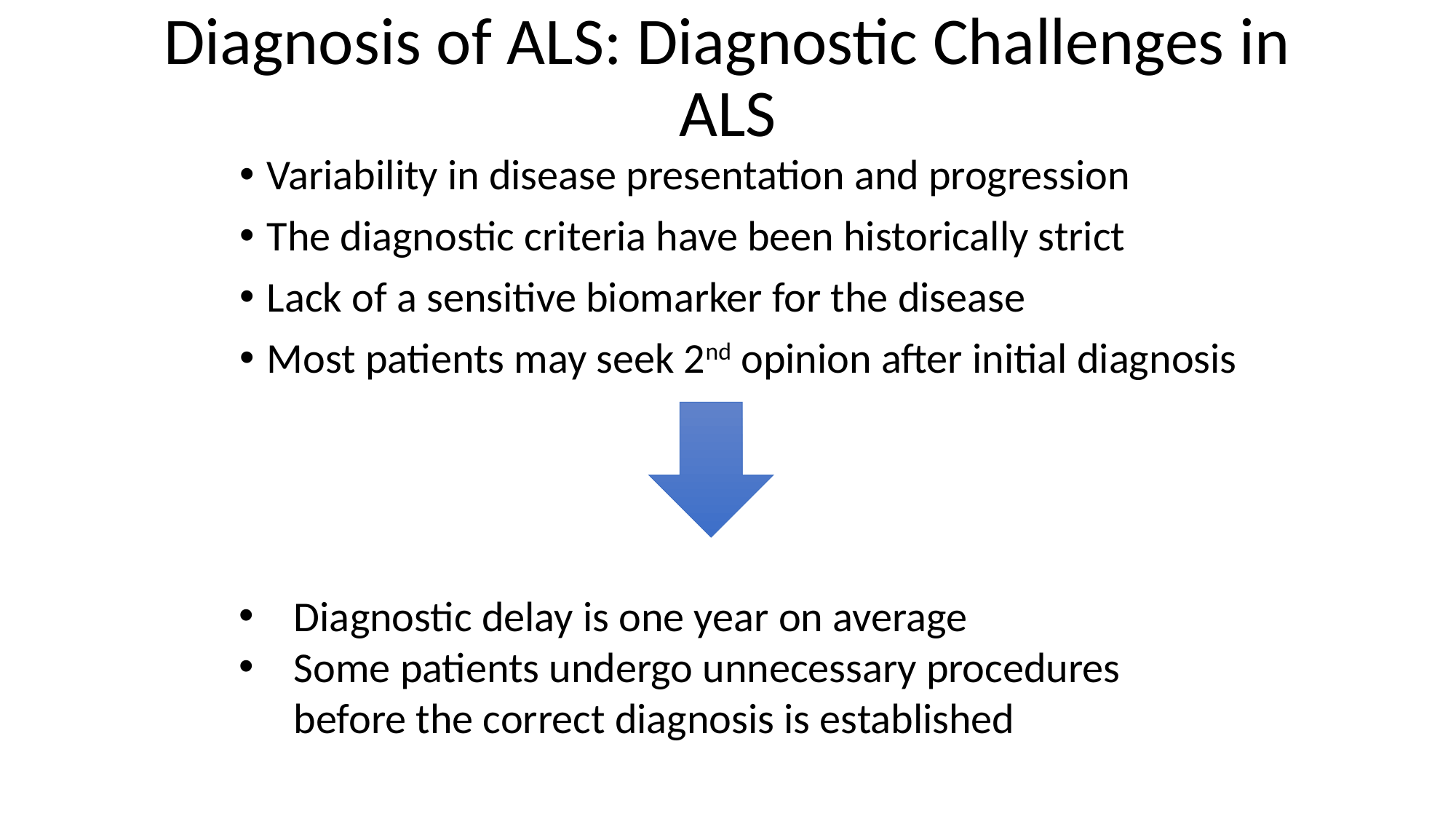

# Diagnosis of ALS: Diagnostic Challenges in ALS
Variability in disease presentation and progression
The diagnostic criteria have been historically strict
Lack of a sensitive biomarker for the disease
Most patients may seek 2nd opinion after initial diagnosis

Diagnostic delay is one year on average
Some patients undergo unnecessary procedures before the correct diagnosis is established